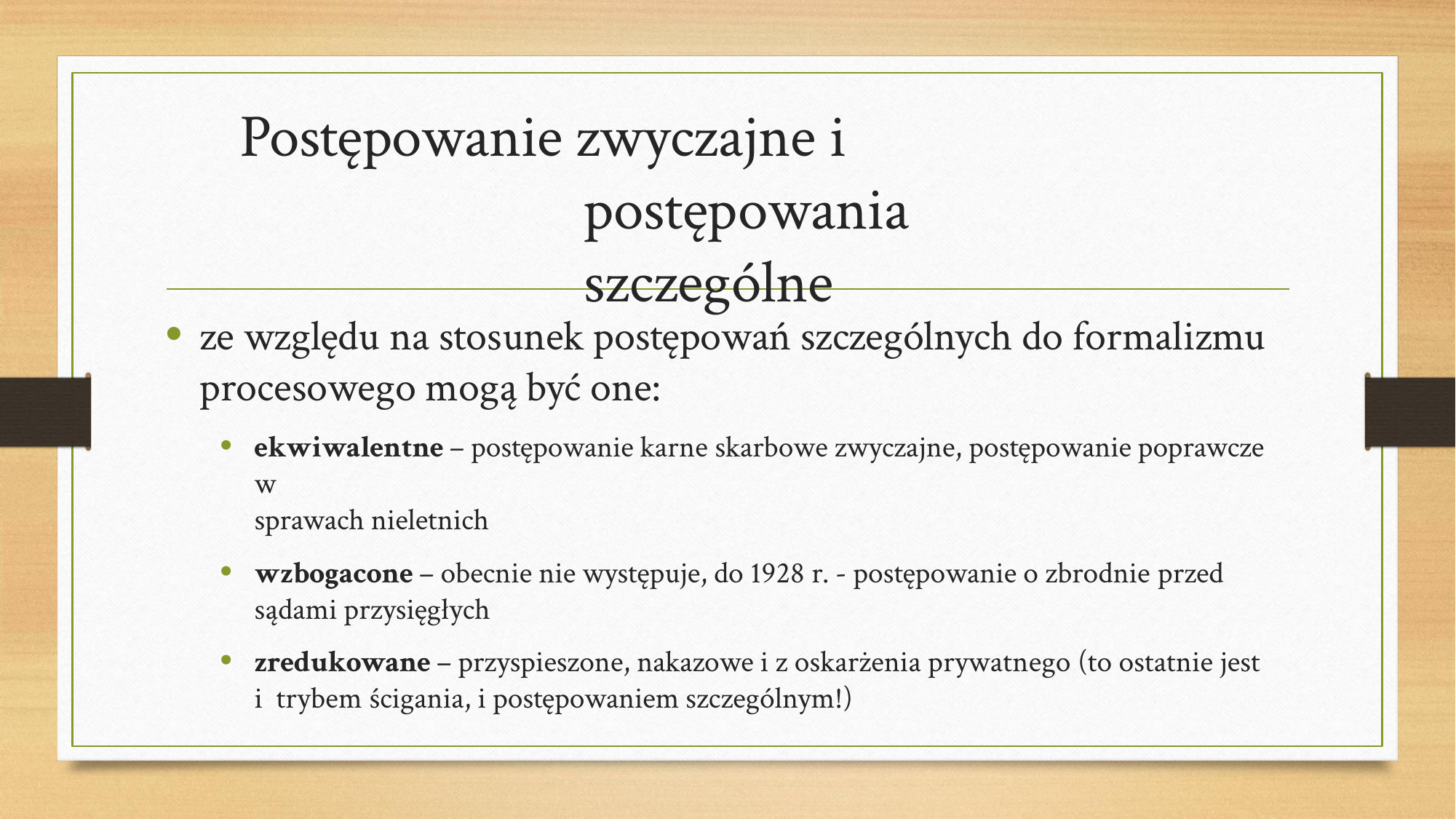

# Postępowanie zwyczajne i postępowania  szczególne

ze względu na stosunek postępowań szczególnych do formalizmu  procesowego mogą być one:
ekwiwalentne – postępowanie karne skarbowe zwyczajne, postępowanie poprawcze w
sprawach nieletnich
wzbogacone – obecnie nie występuje, do 1928 r. - postępowanie o zbrodnie przed
sądami przysięgłych
zredukowane – przyspieszone, nakazowe i z oskarżenia prywatnego (to ostatnie jest i  trybem ścigania, i postępowaniem szczególnym!)